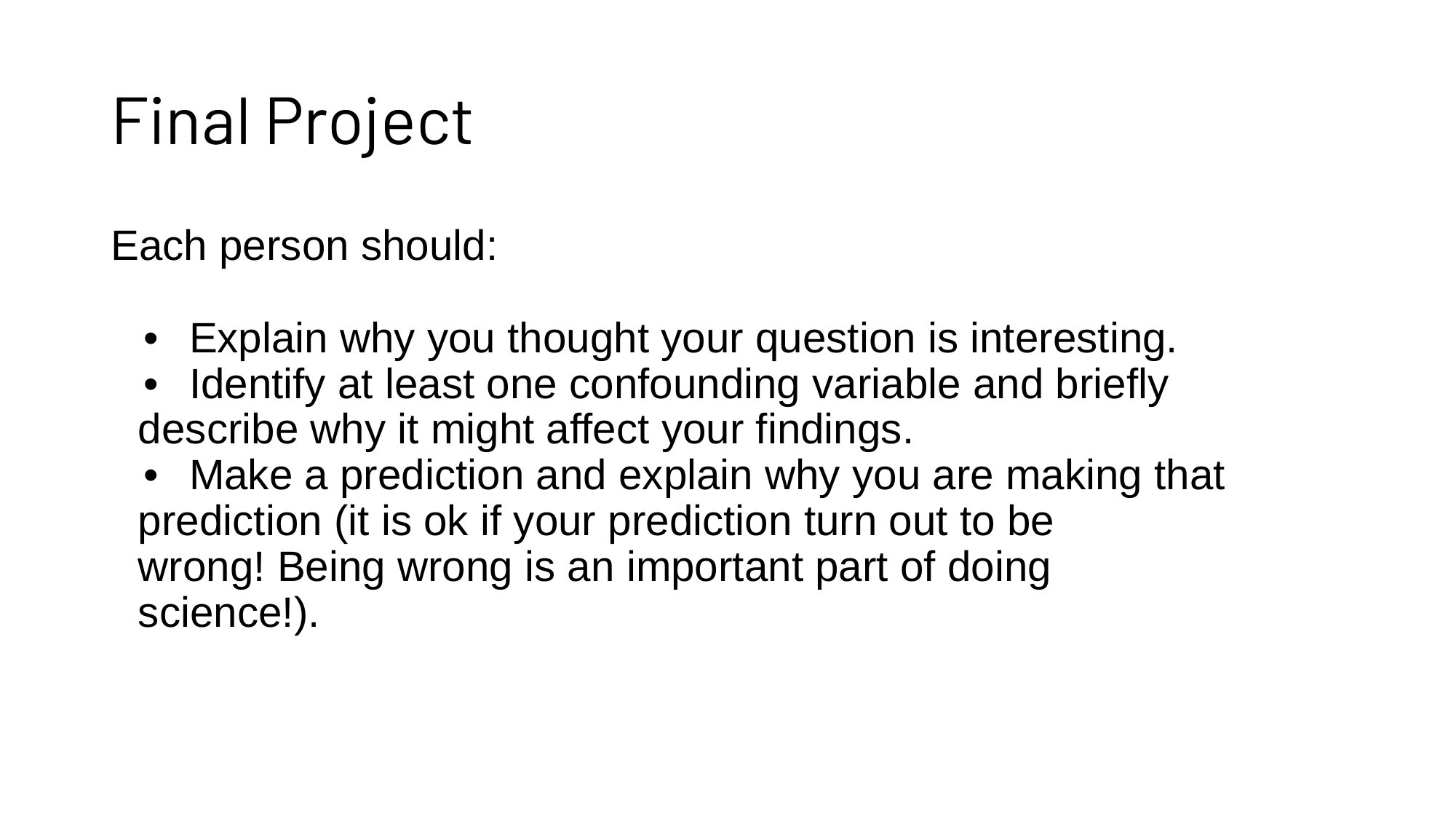

# Final Project
Each person should:
• Explain why you thought your question is interesting.
• Identify at least one confounding variable and briefly
describe why it might affect your findings.
• Make a prediction and explain why you are making that
prediction (it is ok if your prediction turn out to be
wrong! Being wrong is an important part of doing
science!).